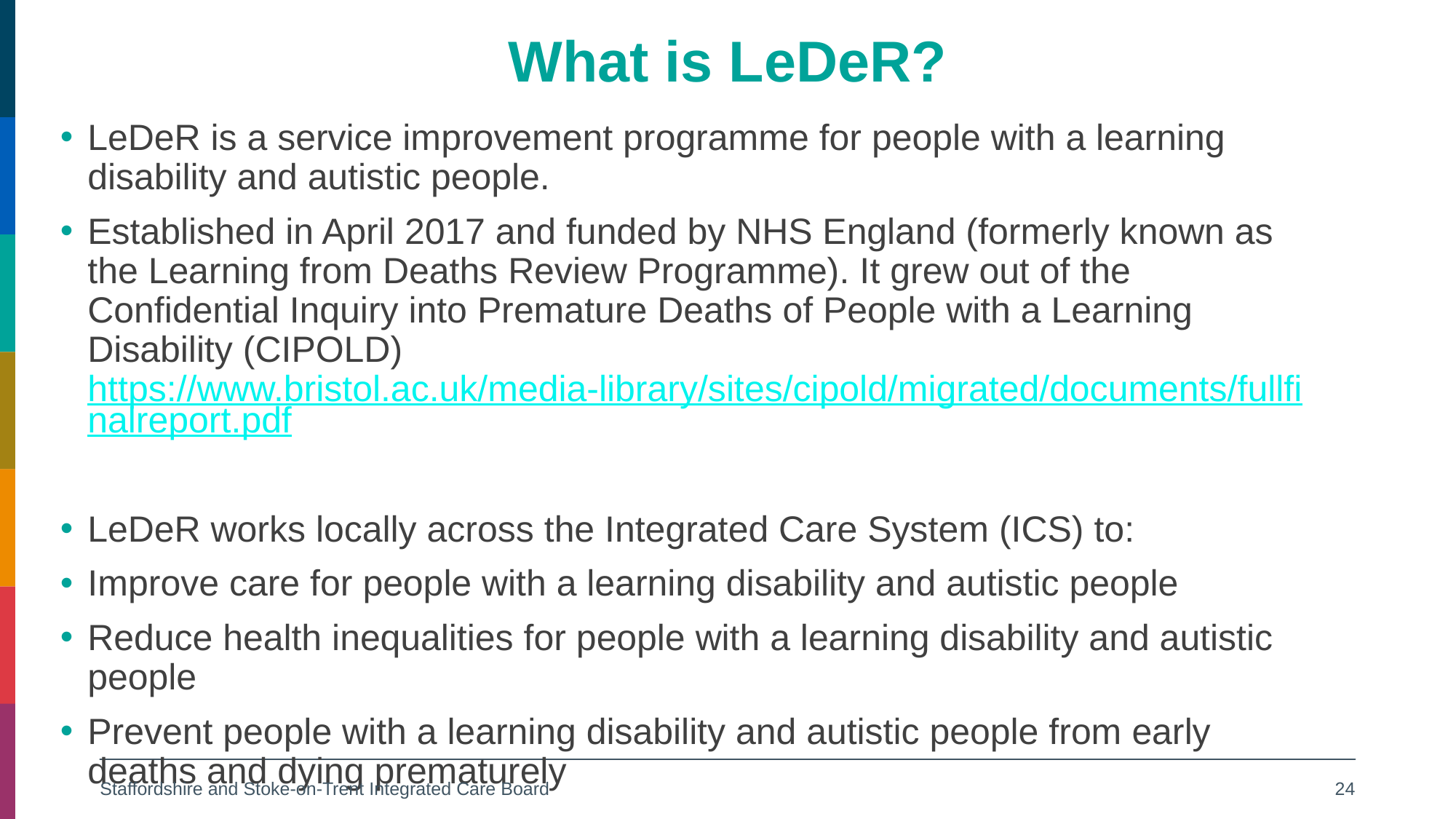

What is LeDeR?
LeDeR is a service improvement programme for people with a learning disability and autistic people.
Established in April 2017 and funded by NHS England (formerly known as the Learning from Deaths Review Programme). It grew out of the Confidential Inquiry into Premature Deaths of People with a Learning Disability (CIPOLD) https://www.bristol.ac.uk/media-library/sites/cipold/migrated/documents/fullfinalreport.pdf

LeDeR works locally across the Integrated Care System (ICS) to:
Improve care for people with a learning disability and autistic people
Reduce health inequalities for people with a learning disability and autistic people
Prevent people with a learning disability and autistic people from early deaths and dying prematurely
Staffordshire and Stoke-on-Trent Integrated Care Board

24